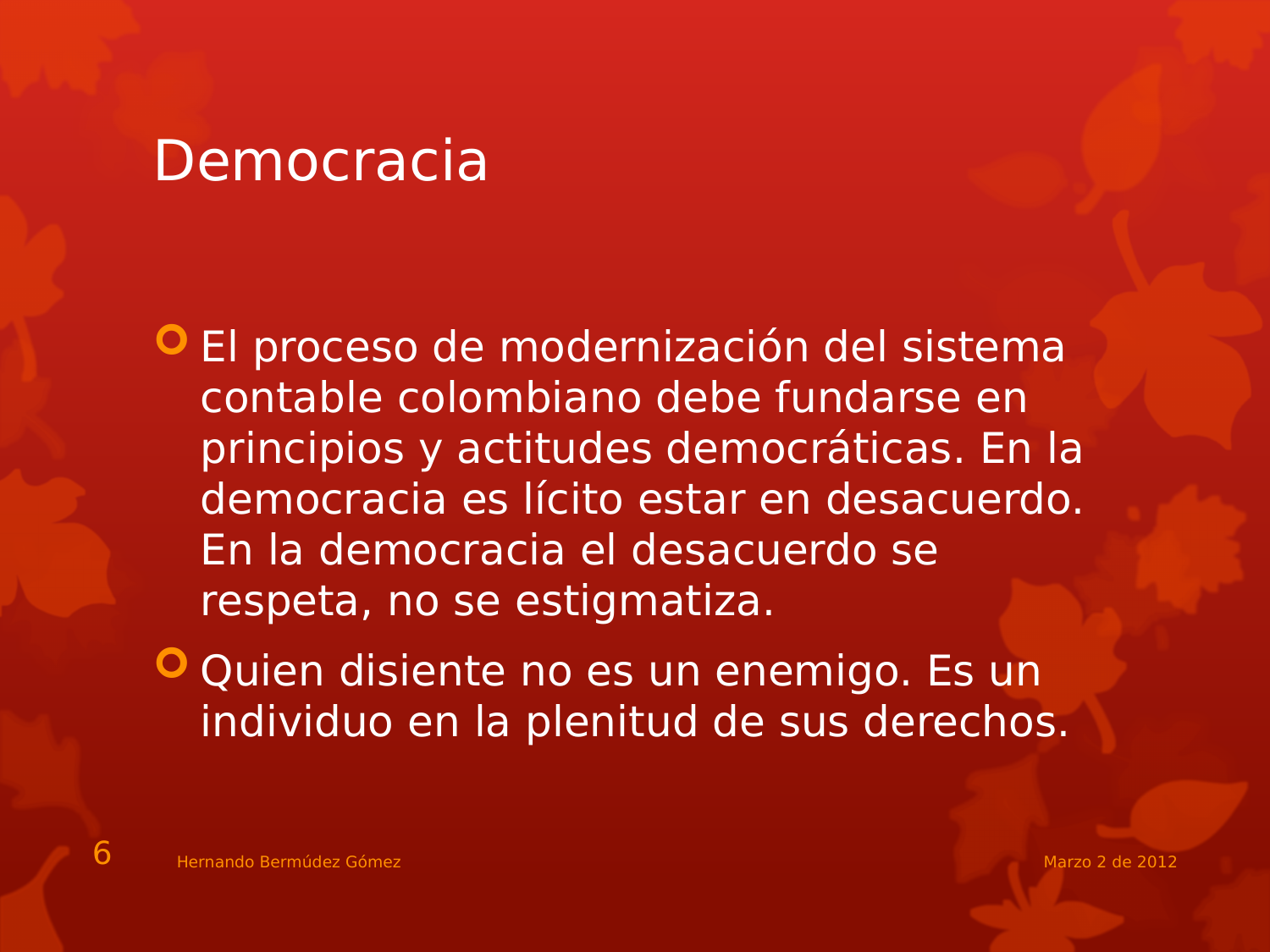

# Democracia
El proceso de modernización del sistema contable colombiano debe fundarse en principios y actitudes democráticas. En la democracia es lícito estar en desacuerdo. En la democracia el desacuerdo se respeta, no se estigmatiza.
Quien disiente no es un enemigo. Es un individuo en la plenitud de sus derechos.
6
Hernando Bermúdez Gómez
Marzo 2 de 2012